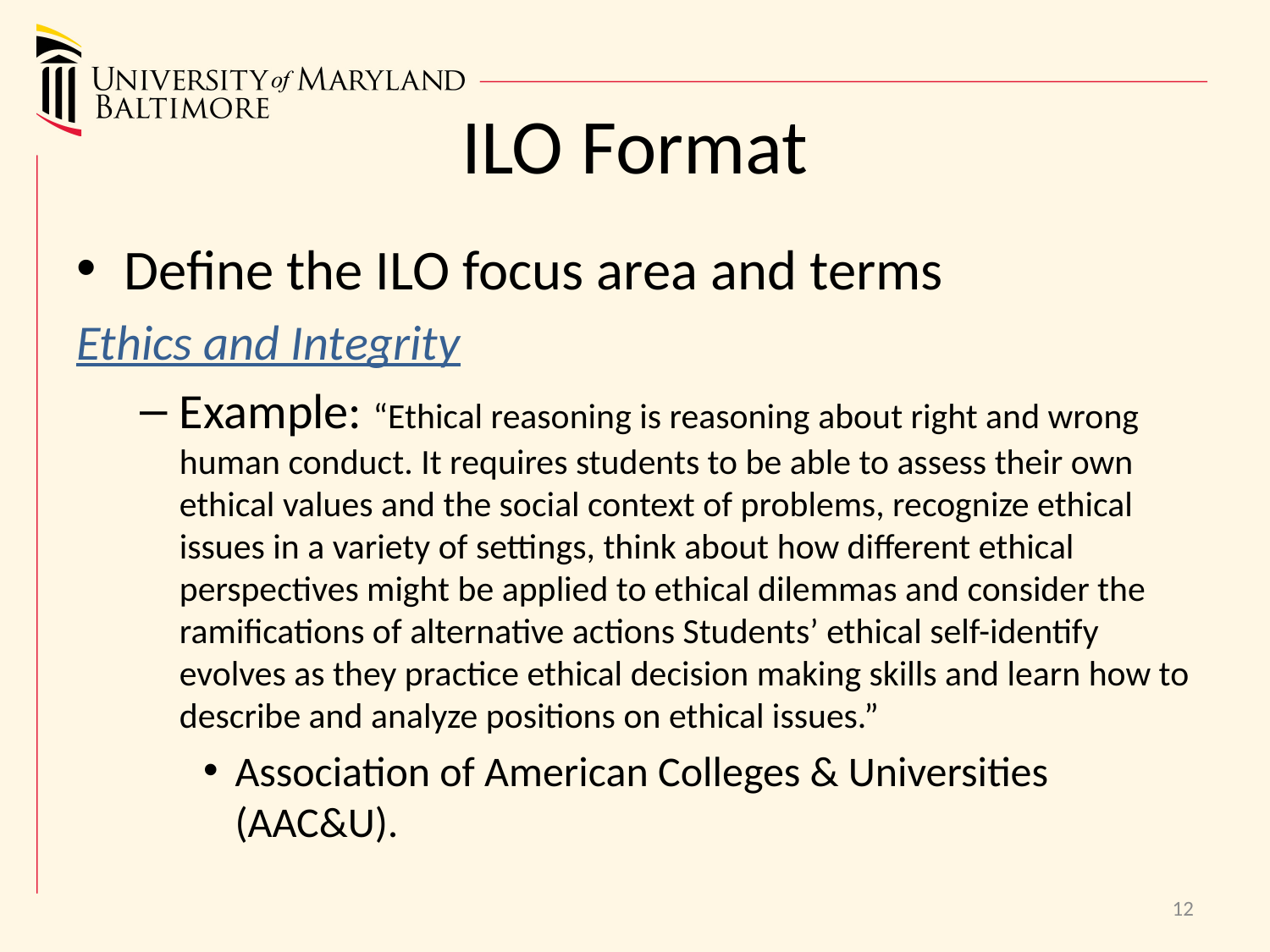

# ILO Format
Define the ILO focus area and terms
Ethics and Integrity
Example: “Ethical reasoning is reasoning about right and wrong human conduct. It requires students to be able to assess their own ethical values and the social context of problems, recognize ethical issues in a variety of settings, think about how different ethical perspectives might be applied to ethical dilemmas and consider the ramifications of alternative actions Students’ ethical self-identify evolves as they practice ethical decision making skills and learn how to describe and analyze positions on ethical issues.”
Association of American Colleges & Universities (AAC&U).

12